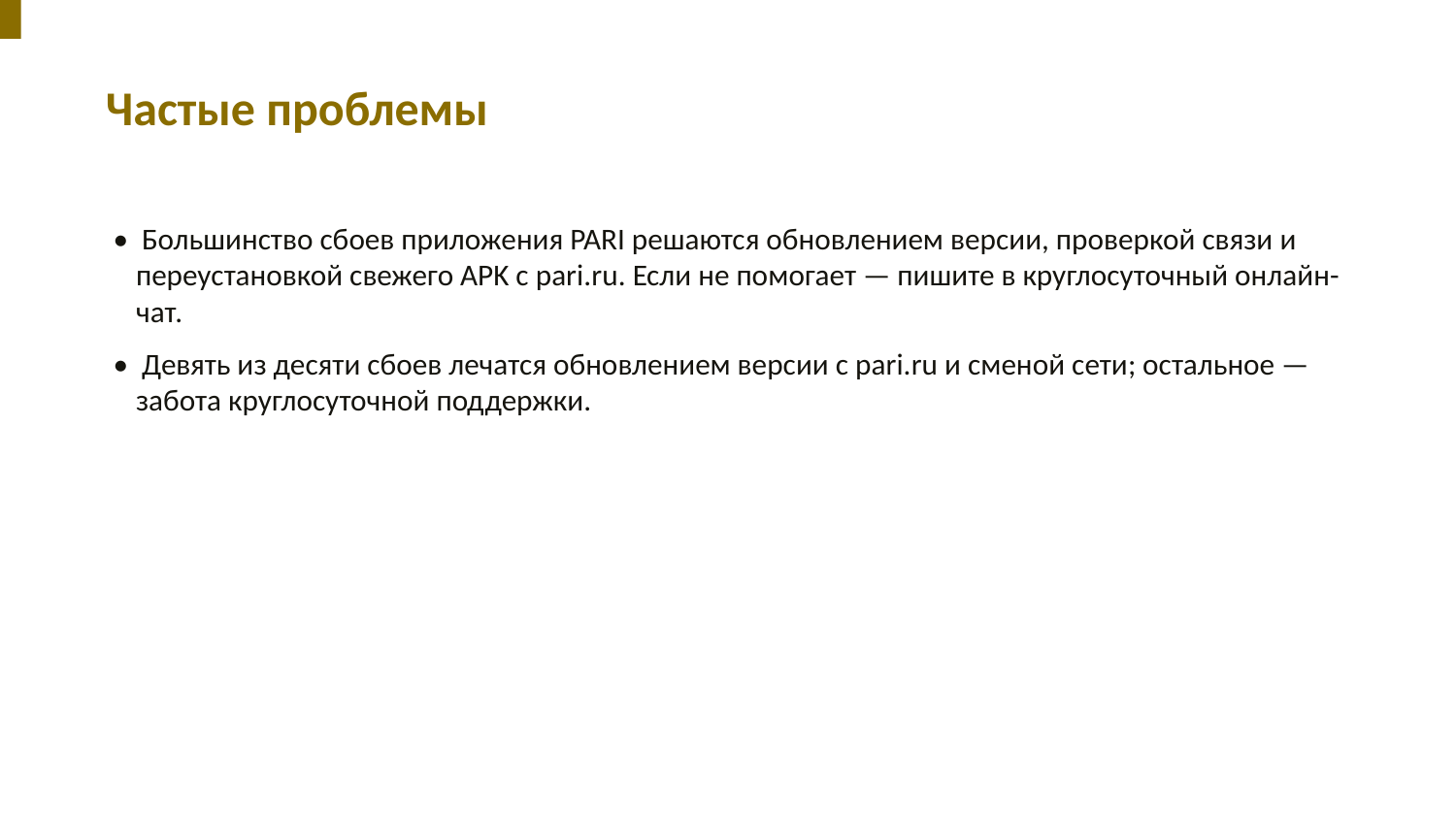

Частые проблемы
•  Большинство сбоев приложения PARI решаются обновлением версии, проверкой связи и переустановкой свежего APK с pari.ru. Если не помогает — пишите в круглосуточный онлайн-чат.
•  Девять из десяти сбоев лечатся обновлением версии с pari.ru и сменой сети; остальное — забота круглосуточной поддержки.